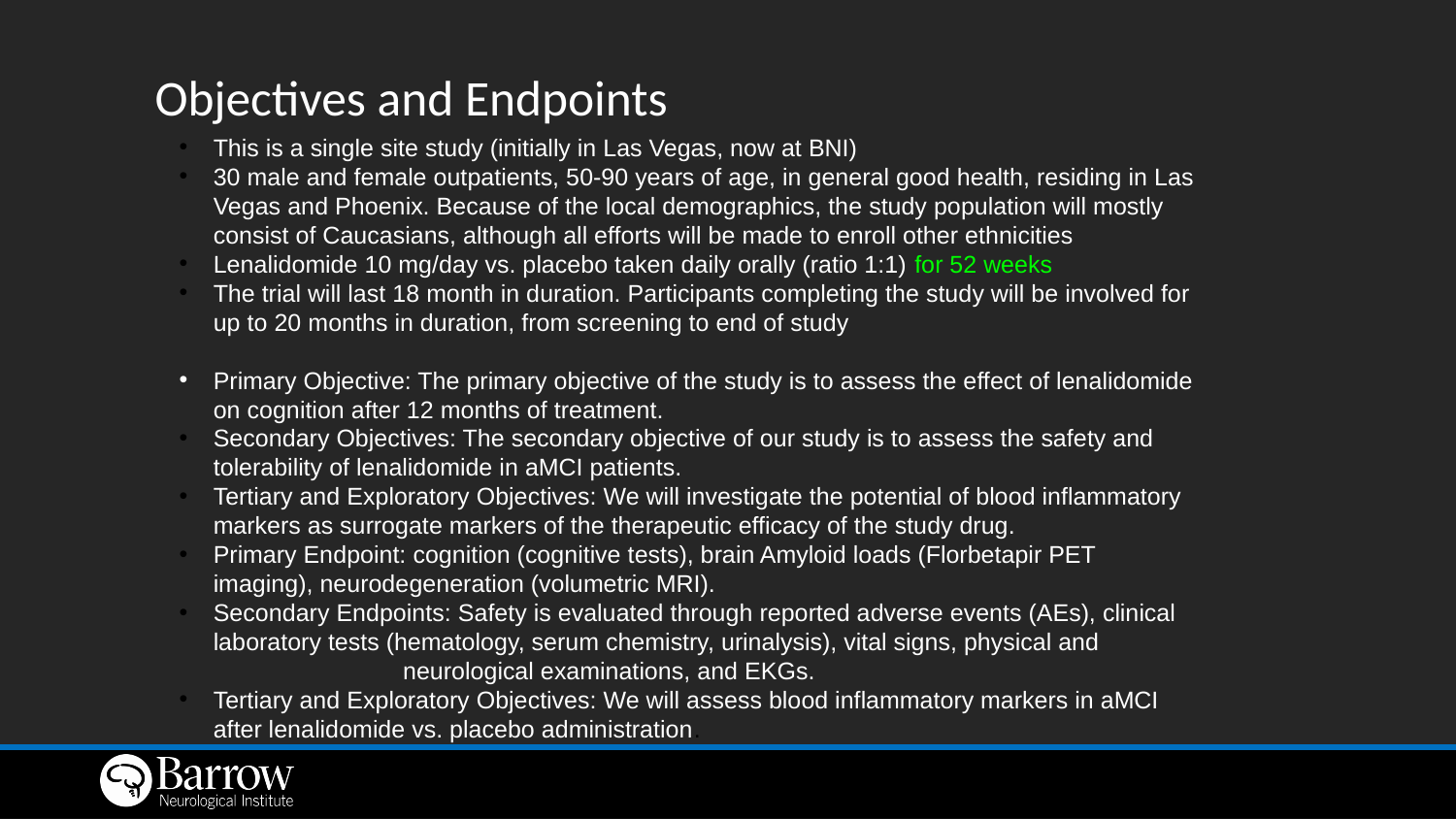

# Objectives and Endpoints
This is a single site study (initially in Las Vegas, now at BNI)
30 male and female outpatients, 50-90 years of age, in general good health, residing in Las Vegas and Phoenix. Because of the local demographics, the study population will mostly consist of Caucasians, although all efforts will be made to enroll other ethnicities
Lenalidomide 10 mg/day vs. placebo taken daily orally (ratio 1:1) for 52 weeks
The trial will last 18 month in duration. Participants completing the study will be involved for up to 20 months in duration, from screening to end of study

Primary Objective: The primary objective of the study is to assess the effect of lenalidomide on cognition after 12 months of treatment.
Secondary Objectives: The secondary objective of our study is to assess the safety and tolerability of lenalidomide in aMCI patients.
Tertiary and Exploratory Objectives: We will investigate the potential of blood inflammatory markers as surrogate markers of the therapeutic efficacy of the study drug.
Primary Endpoint: cognition (cognitive tests), brain Amyloid loads (Florbetapir PET imaging), neurodegeneration (volumetric MRI).
Secondary Endpoints: Safety is evaluated through reported adverse events (AEs), clinical laboratory tests (hematology, serum chemistry, urinalysis), vital signs, physical and                                           neurological examinations, and EKGs.
Tertiary and Exploratory Objectives: We will assess blood inflammatory markers in aMCI after lenalidomide vs. placebo administration.